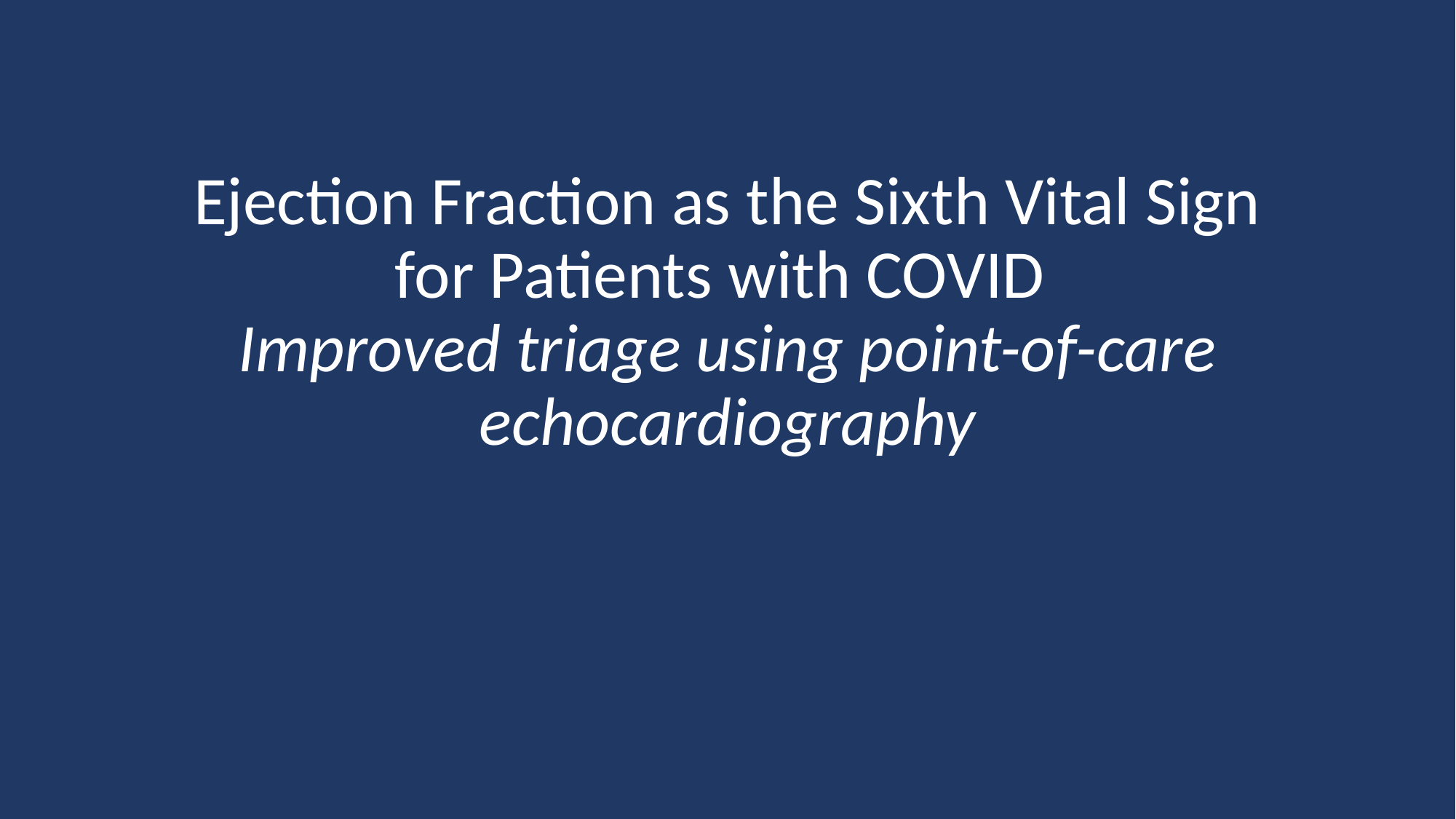

# Ejection Fraction as the Sixth Vital Sign for Patients with COVID Improved triage using point-of-care echocardiography